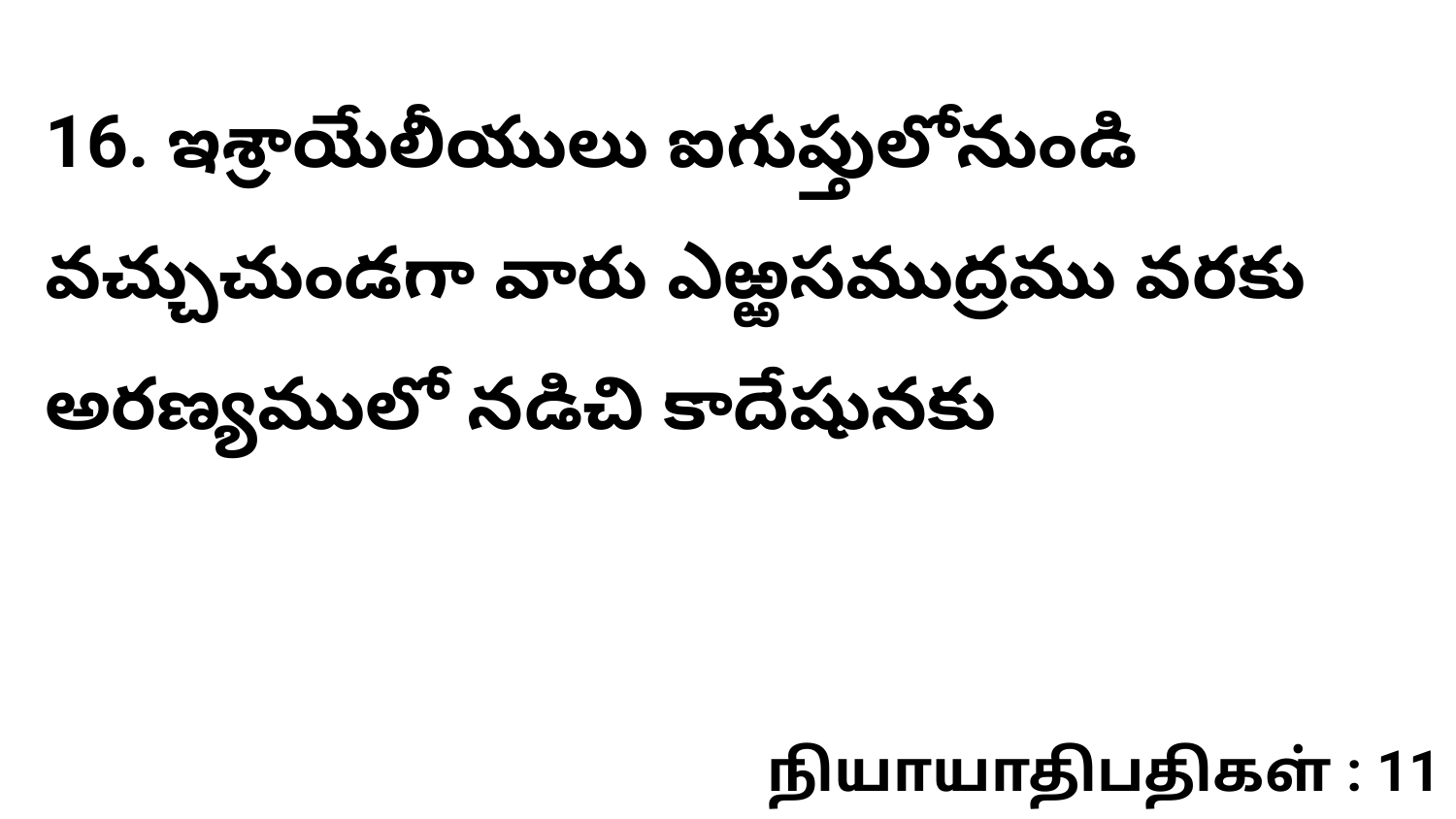

16. ఇశ్రాయేలీయులు ఐగుప్తులోనుండి వచ్చుచుండగా వారు ఎఱ్ఱసముద్రము వరకు అరణ్యములో నడిచి కాదేషునకు
நியாயாதிபதிகள் : 11